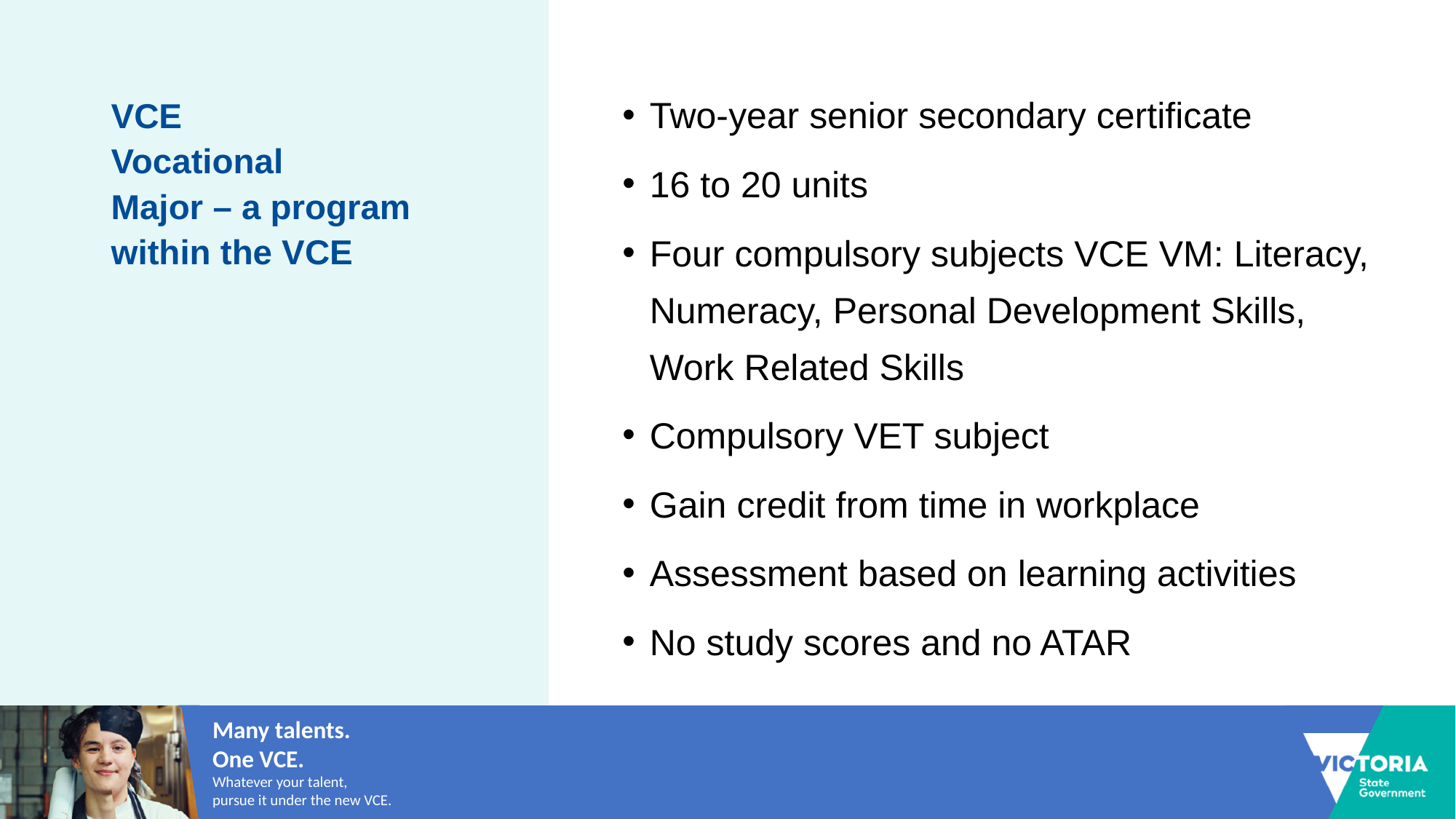

Two-year senior secondary certificate​
16 to 20 units
Four compulsory subjects VCE VM: Literacy, Numeracy, Personal Development Skills, Work Related Skills​
Compulsory VET subject
Gain credit from time in workplace
Assessment based on learning activities
No study scores and no ATAR
# VCE Vocational Major – a program within the VCE